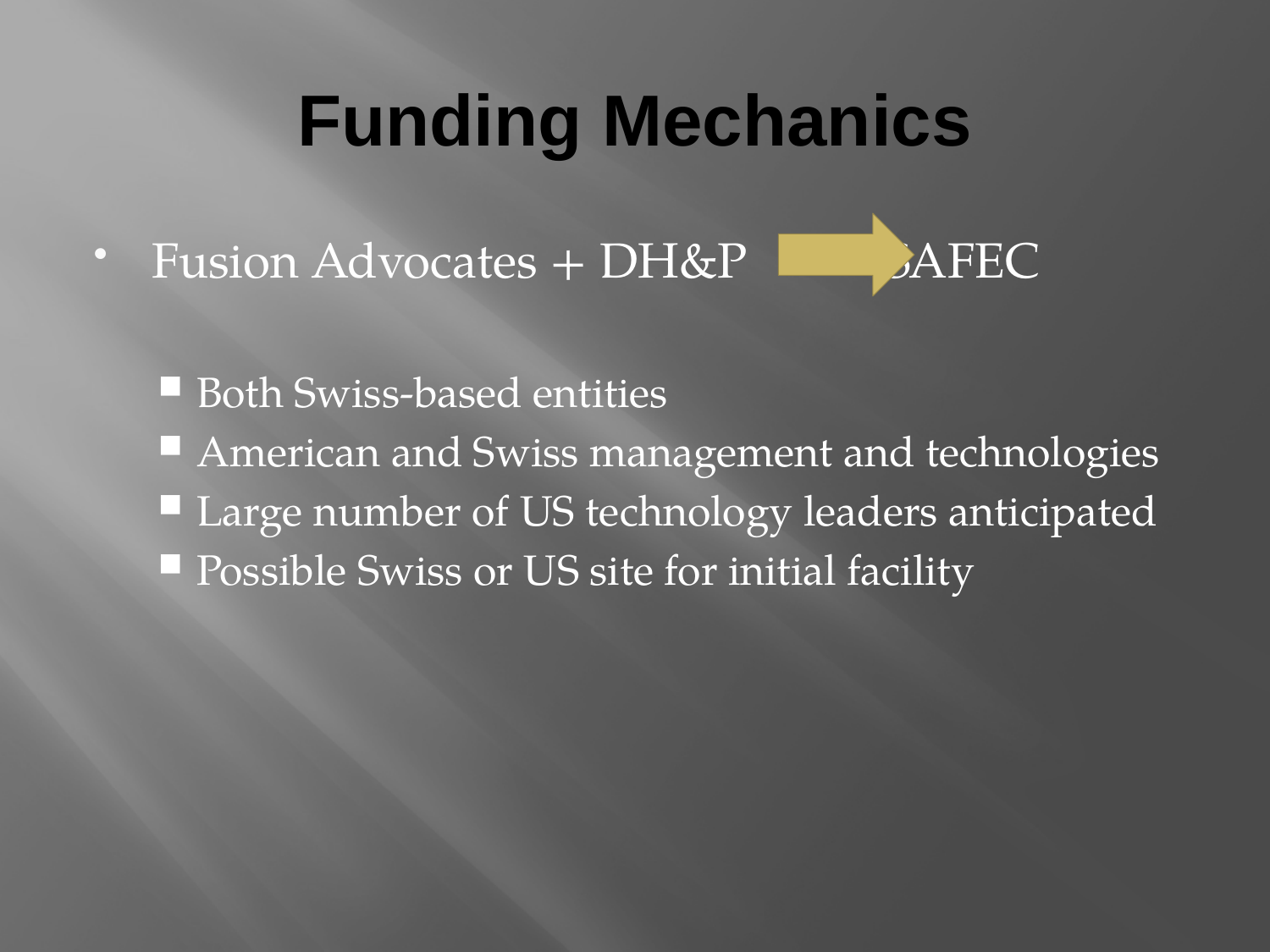

# Funding Mechanics

Fusion Advocates + DH&P	        SAFEC

Both Swiss-based entities
American and Swiss management and technologies
Large number of US technology leaders anticipated
Possible Swiss or US site for initial facility